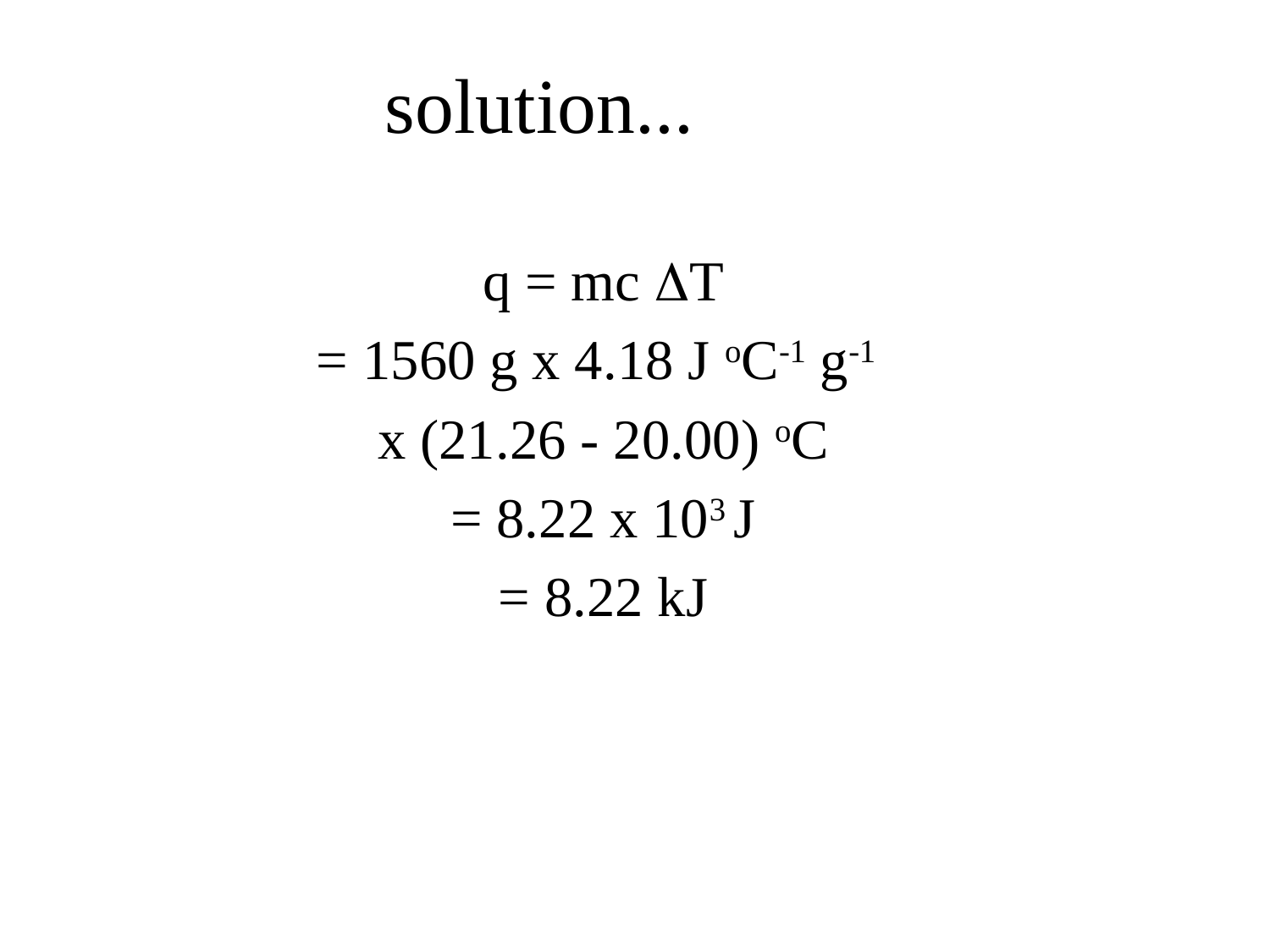

# solution...
q = mc ΔT
= 1560 g x 4.18 J oC-1 g-1
x (21.26 - 20.00) oC
= 8.22 x 103 J
= 8.22 kJ